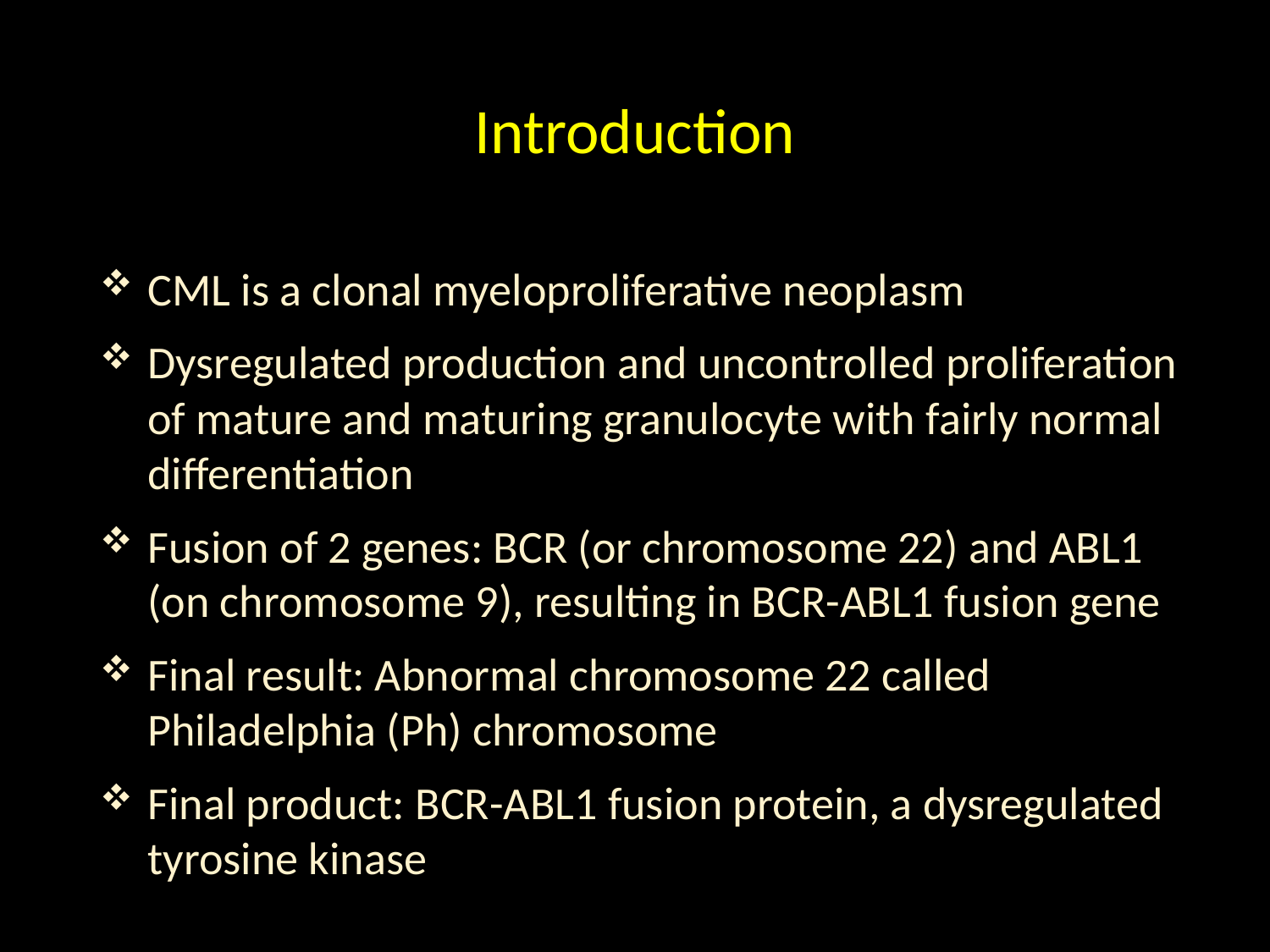

# Introduction
CML is a clonal myeloproliferative neoplasm
Dysregulated production and uncontrolled proliferation of mature and maturing granulocyte with fairly normal differentiation
Fusion of 2 genes: BCR (or chromosome 22) and ABL1 (on chromosome 9), resulting in BCR-ABL1 fusion gene
Final result: Abnormal chromosome 22 called Philadelphia (Ph) chromosome
Final product: BCR-ABL1 fusion protein, a dysregulated tyrosine kinase